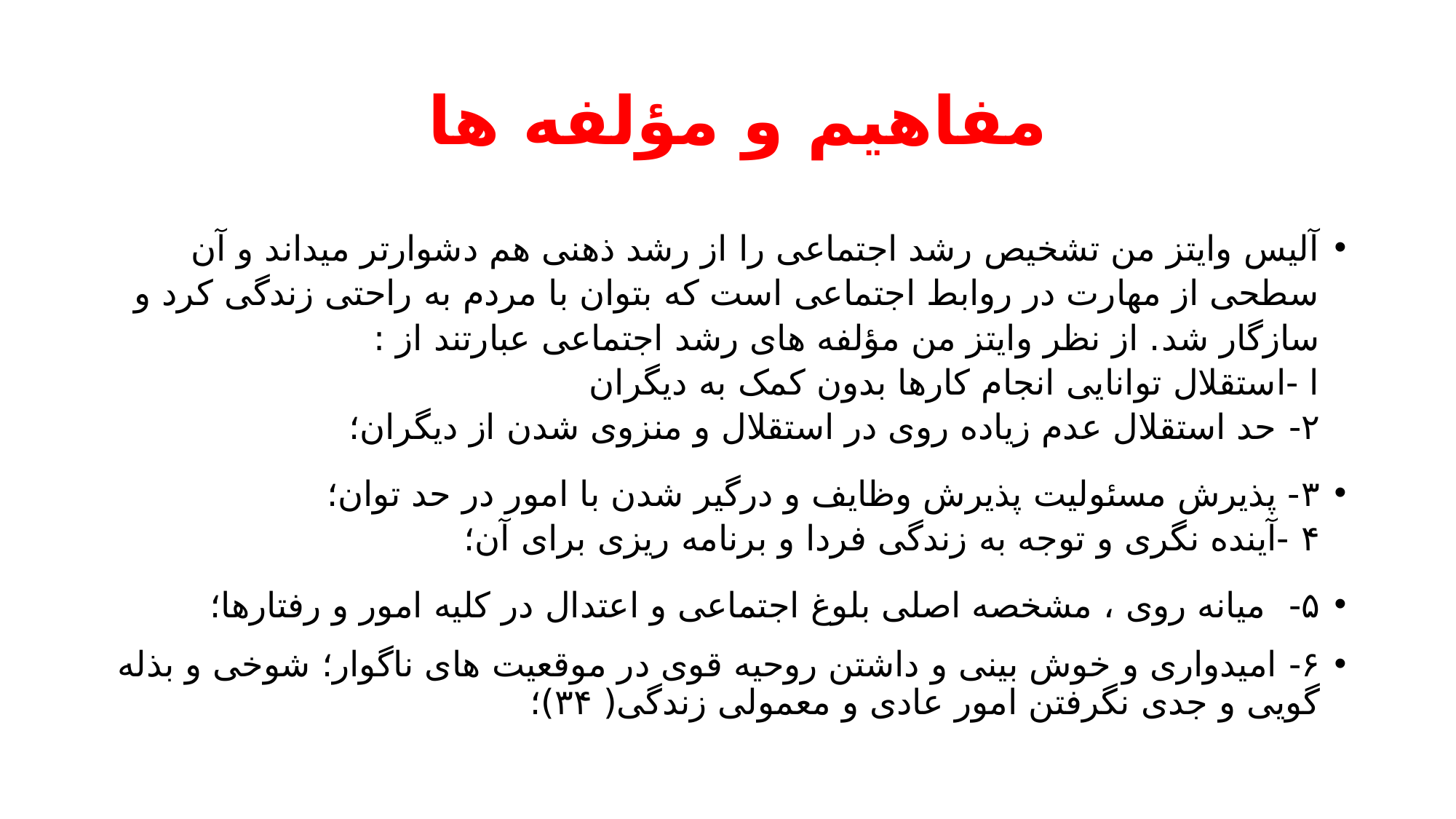

# مفاهیم و مؤلفه ها
آليس وايتز من تشخیص رشد اجتماعی را از رشد ذهنی هم دشوارتر ميداند و آن سطحی از مهارت در روابط اجتماعی است که بتوان با مردم به راحتی زندگی کرد و سازگار شد. از نظر وايتز من مؤلفه های رشد اجتماعی عبارتند از :
ا -استقلال توانایی انجام کارها بدون کمک به دیگران
۲- حد استقلال عدم زیاده روی در استقلال و منزوی شدن از دیگران؛
۳- پذیرش مسئولیت پذیرش وظایف و درگیر شدن با امور در حد توان؛
۴ -آینده نگری و توجه به زندگی فردا و برنامه ریزی برای آن؛
۵-  میانه روی ، مشخصه اصلی بلوغ اجتماعی و اعتدال در کلیه امور و رفتارها؛
۶- امیدواری و خوش بینی و داشتن روحیه قوی در موقعیت های ناگوار؛ شوخی و بذله گویی و جدی نگرفتن امور عادی و معمولی زندگی( ۳۴)؛